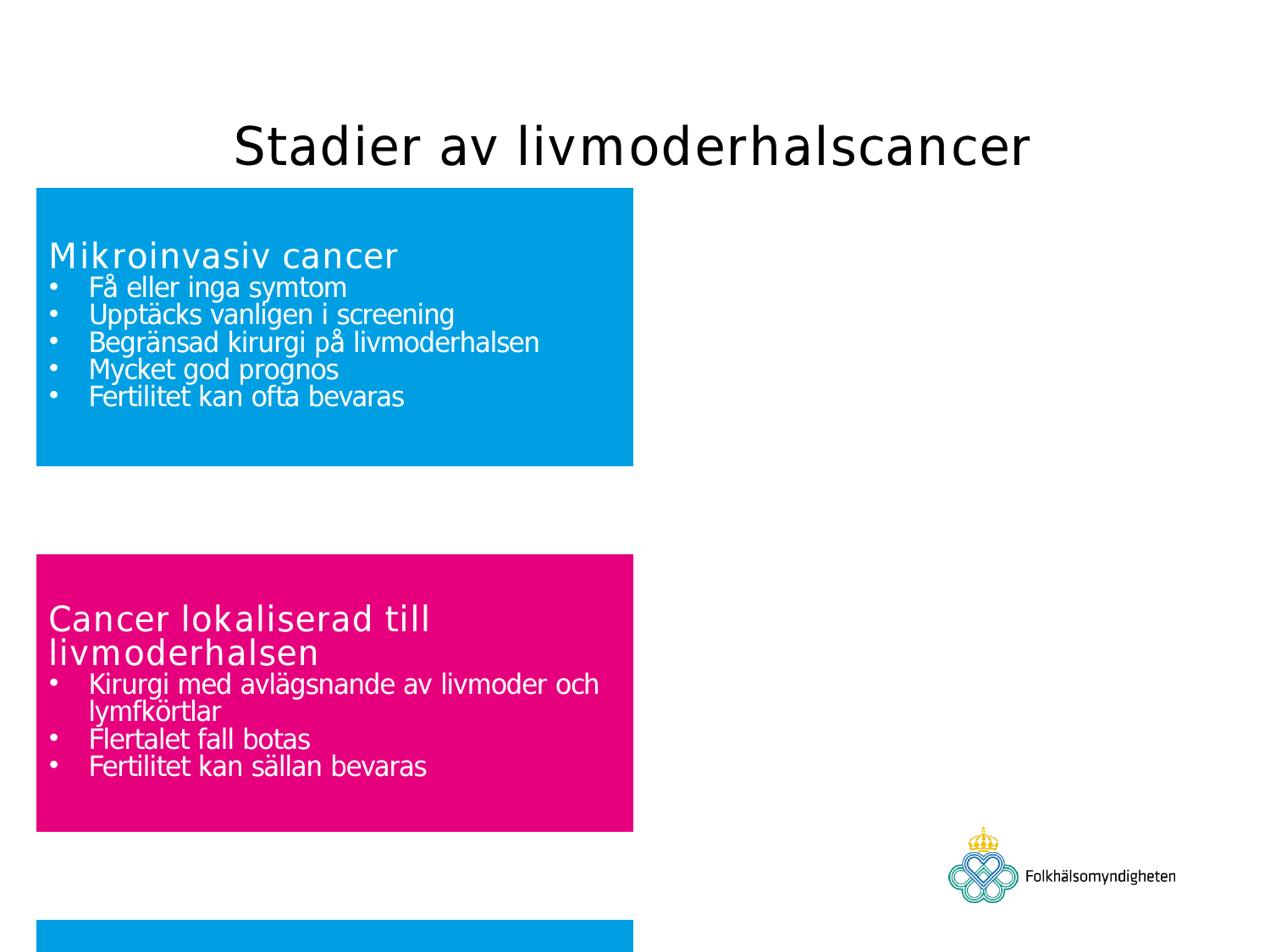

# Stadier av livmoderhalscancer
Mikroinvasiv cancer
Få eller inga symtom
Upptäcks vanligen i screening
Begränsad kirurgi på livmoderhalsen
Mycket god prognos
Fertilitet kan ofta bevaras
Cancer lokaliserad till livmoderhalsen
Kirurgi med avlägsnande av livmoder och lymfkörtlar
Flertalet fall botas
Fertilitet kan sällan bevaras